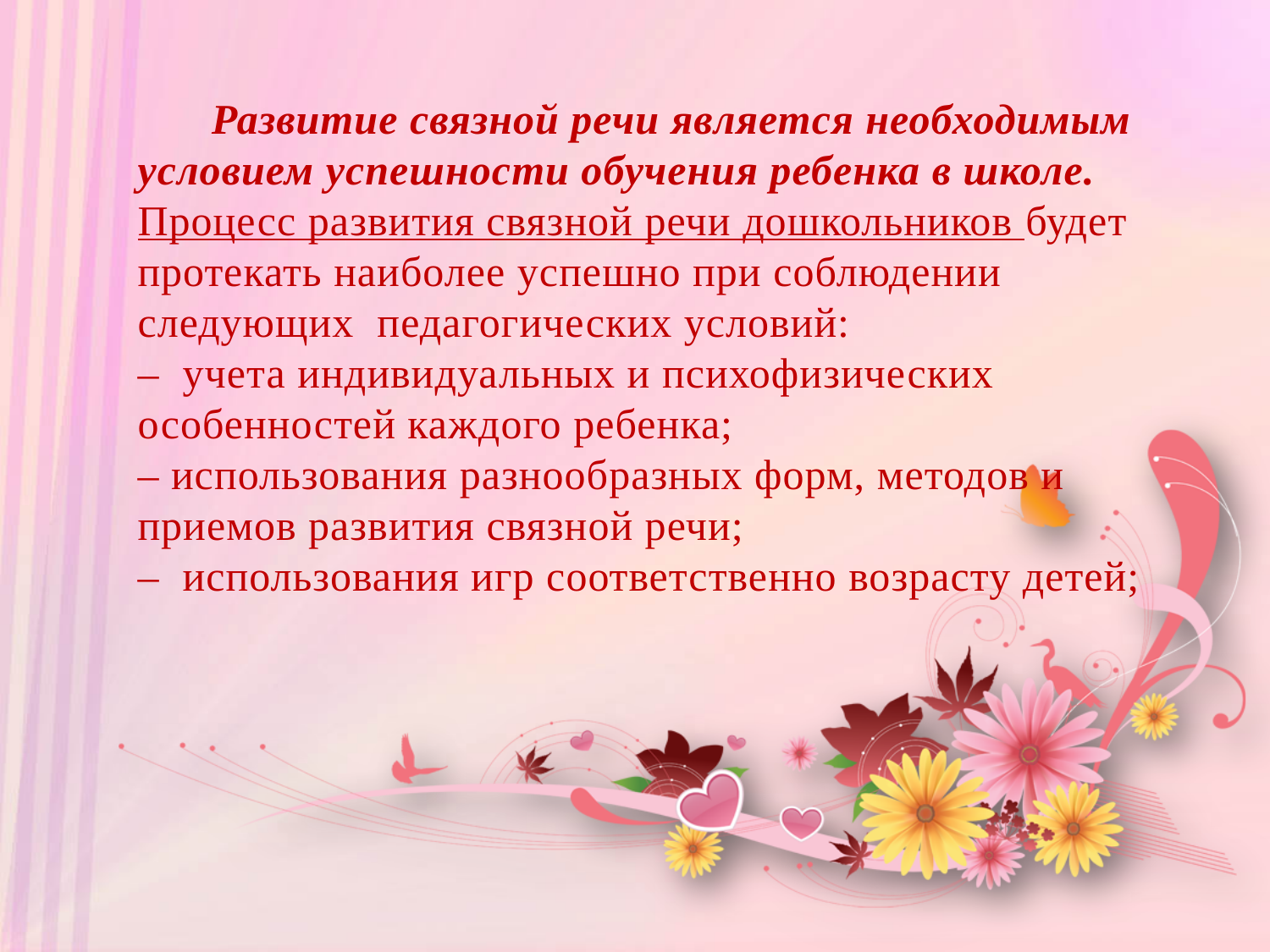

# Развитие связной речи является необходимым условием успешности обучения ребенка в школе. Процесс развития связной речи дошкольников будет протекать наиболее успешно при соблюдении следующих  педагогических условий: –  учета индивидуальных и психофизических  особенностей каждого ребенка; – использования разнообразных форм, методов и приемов развития связной речи; –  использования игр соответственно возрасту детей;